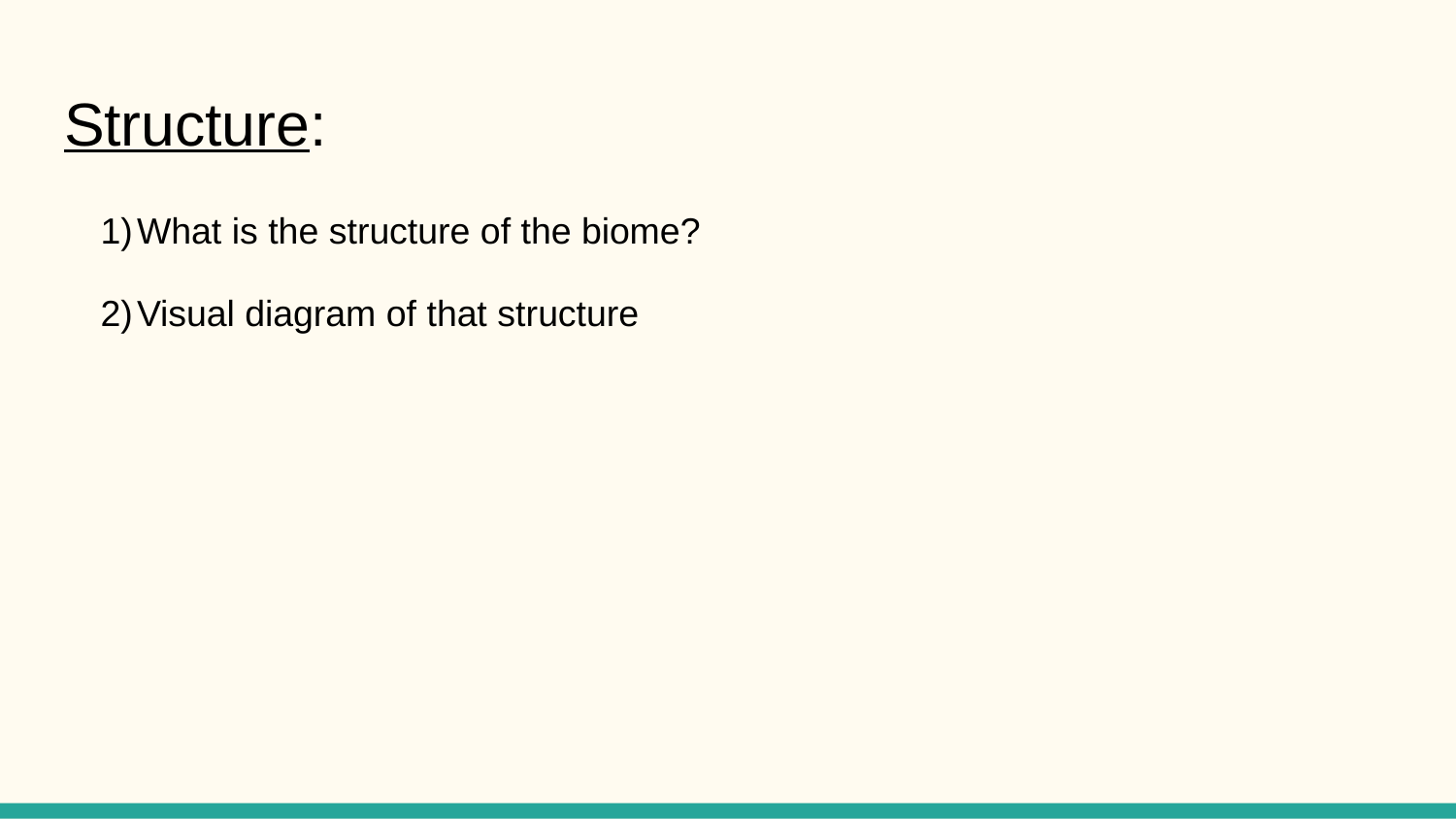

# Structure:
What is the structure of the biome?
Visual diagram of that structure